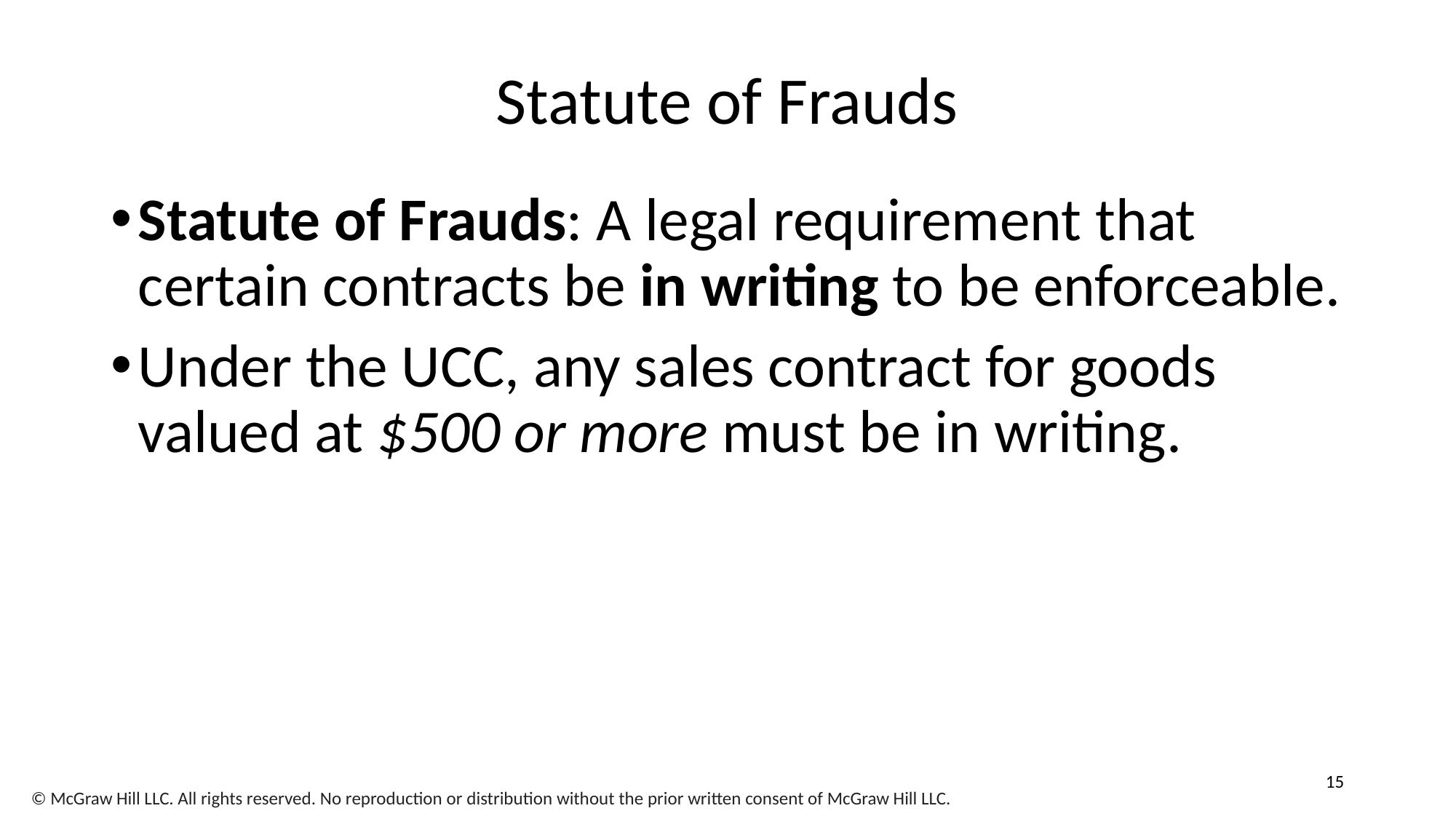

# Statute of Frauds
Statute of Frauds: A legal requirement that certain contracts be in writing to be enforceable.
Under the UCC, any sales contract for goods valued at $500 or more must be in writing.
15